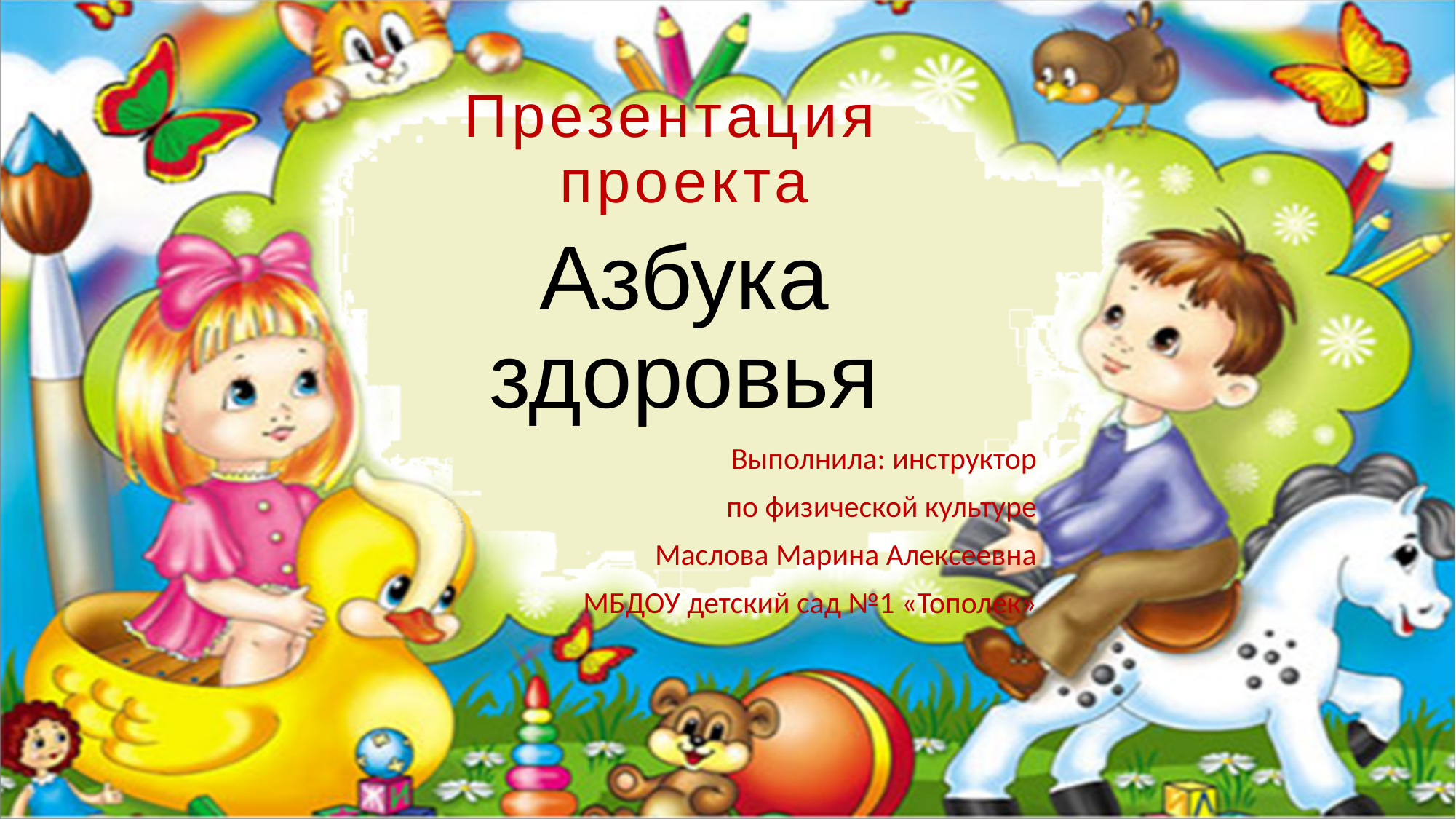

#
Презентация  проекта
Азбука здоровья
Выполнила: инструктор
 по физической культуре
Маслова Марина Алексеевна
МБДОУ детский сад №1 «Тополек»